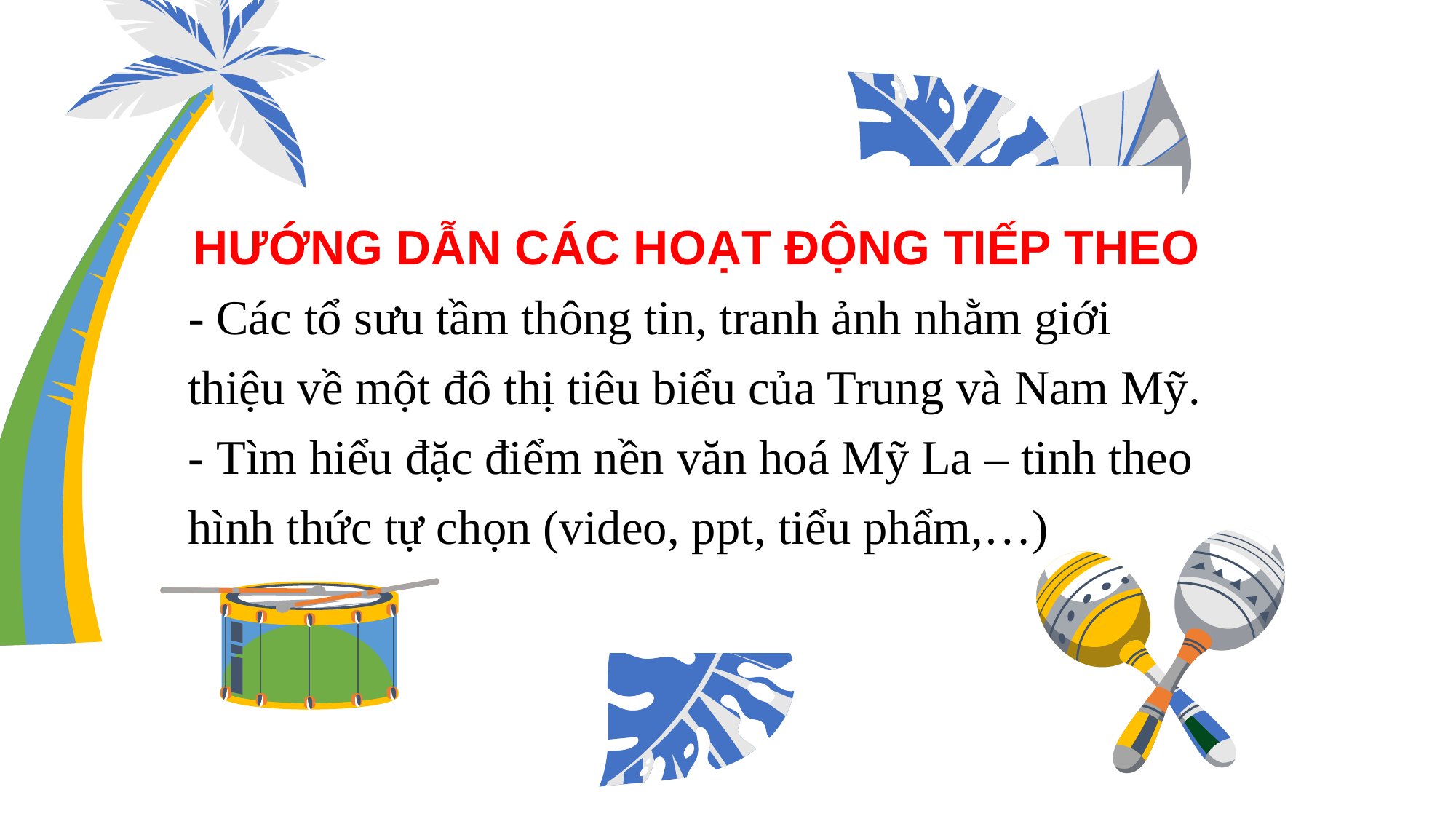

HƯỚNG DẪN CÁC HOẠT ĐỘNG TIẾP THEO
- Các tổ sưu tầm thông tin, tranh ảnh nhằm giới thiệu về một đô thị tiêu biểu của Trung và Nam Mỹ.
- Tìm hiểu đặc điểm nền văn hoá Mỹ La – tinh theo hình thức tự chọn (video, ppt, tiểu phẩm,…)